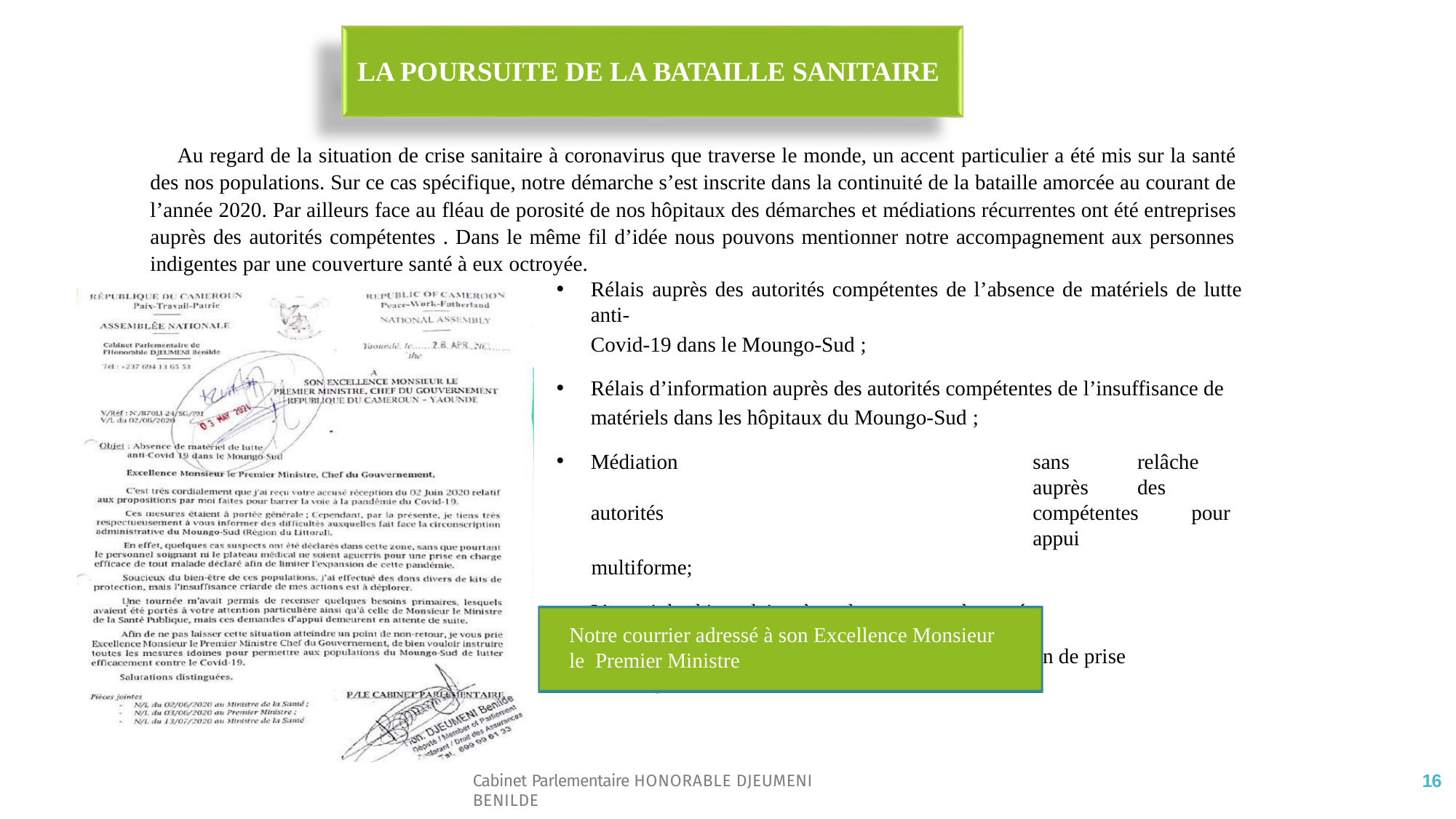

# LA POURSUITE DE LA BATAILLE SANITAIRE
Au regard de la situation de crise sanitaire à coronavirus que traverse le monde, un accent particulier a été mis sur la santé  des nos populations. Sur ce cas spécifique, notre démarche s’est inscrite dans la continuité de la bataille amorcée au courant de  l’année 2020. Par ailleurs face au fléau de porosité de nos hôpitaux des démarches et médiations récurrentes ont été entreprises  auprès des autorités compétentes . Dans le même fil d’idée nous pouvons mentionner notre accompagnement aux personnes  indigentes par une couverture santé à eux octroyée.
Rélais auprès des autorités compétentes de l’absence de matériels de lutte anti-
Covid-19 dans le Moungo-Sud ;
Rélais d’information auprès des autorités compétentes de l’insuffisance de  matériels dans les hôpitaux du Moungo-Sud ;
Médiation	sans	relâche	auprès	des	autorités	compétentes	pour	appui
multiforme;
L’octroi des kits solaires à quelques centre de santé;
L’Assistance financière aux personnes indigentes (bon de prise en charge)

Notre courrier adressé à son Excellence Monsieur le  Premier Ministre
16
Cabinet Parlementaire HONORABLE DJEUMENI BENILDE